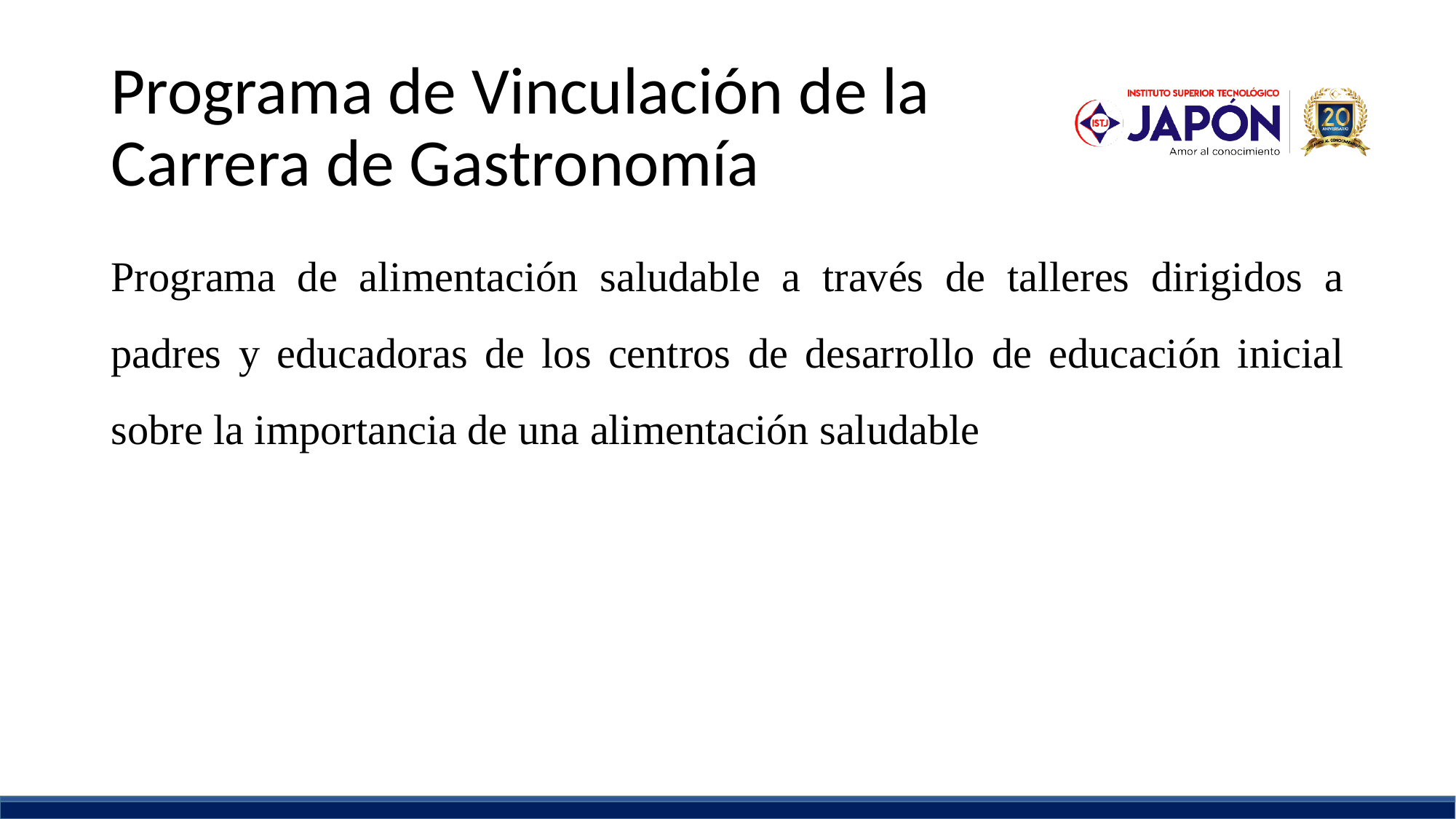

# Programa de Vinculación de la Carrera de Gastronomía
Programa de alimentación saludable a través de talleres dirigidos a padres y educadoras de los centros de desarrollo de educación inicial sobre la importancia de una alimentación saludable